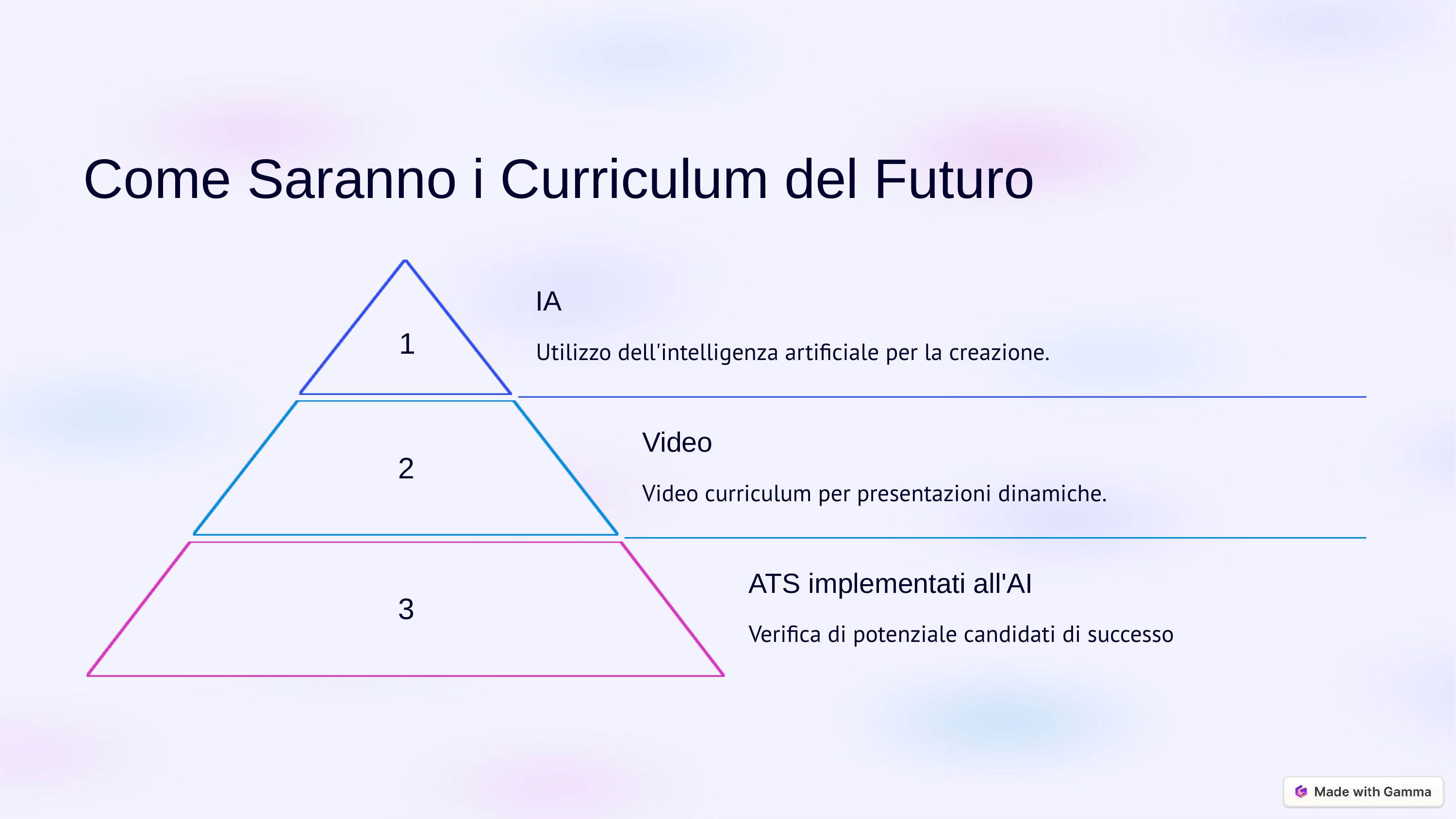

Come Saranno i Curriculum del Futuro

IA

1

Utilizzo dell'intelligenza artificiale per la creazione.

Video

2

Video curriculum per presentazioni dinamiche.

ATS implementati all'AI

3

Verifica di potenziale candidati di successo